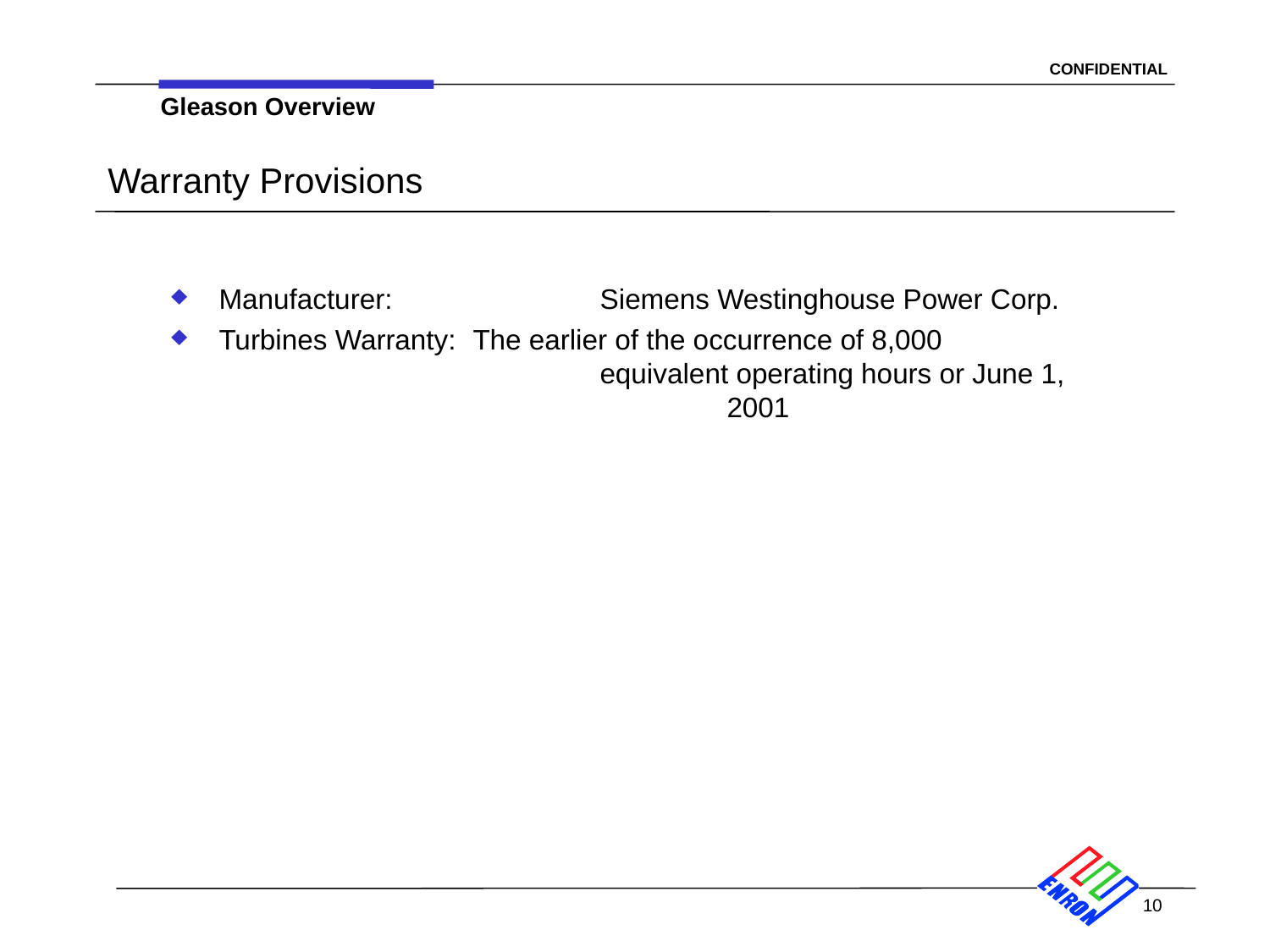

Gleason Overview
# Warranty Provisions
Manufacturer: 		Siemens Westinghouse Power Corp.
Turbines Warranty:	The earlier of the occurrence of 8,000 				equivalent operating hours or June 1, 				2001

10